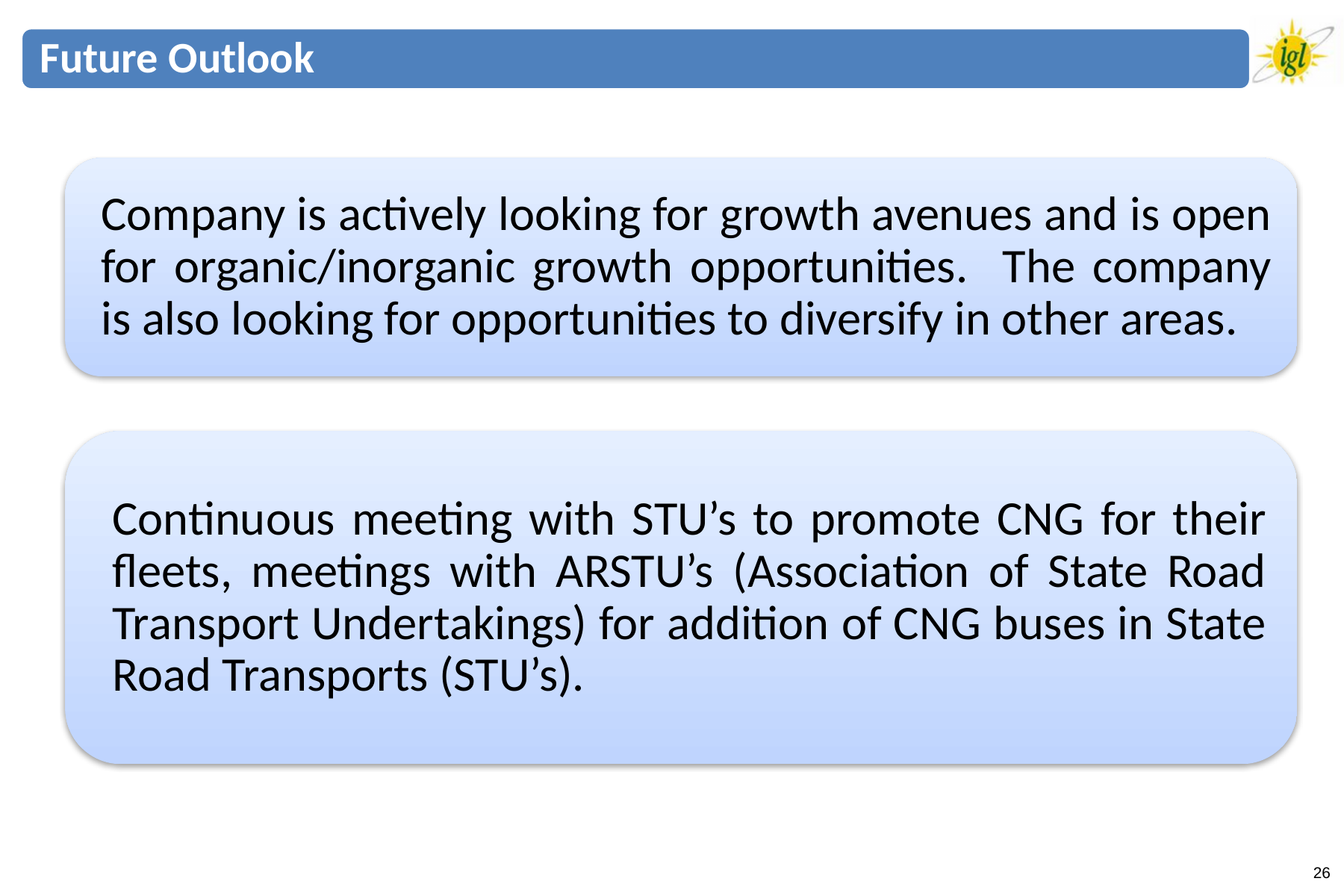

Future Outlook
Company is actively looking for growth avenues and is open for organic/inorganic growth opportunities.  The company is also looking for opportunities to diversify in other areas.
Continuous meeting with STU’s to promote CNG for their fleets, meetings with ARSTU’s (Association of State Road Transport Undertakings) for addition of CNG buses in State Road Transports (STU’s).
26